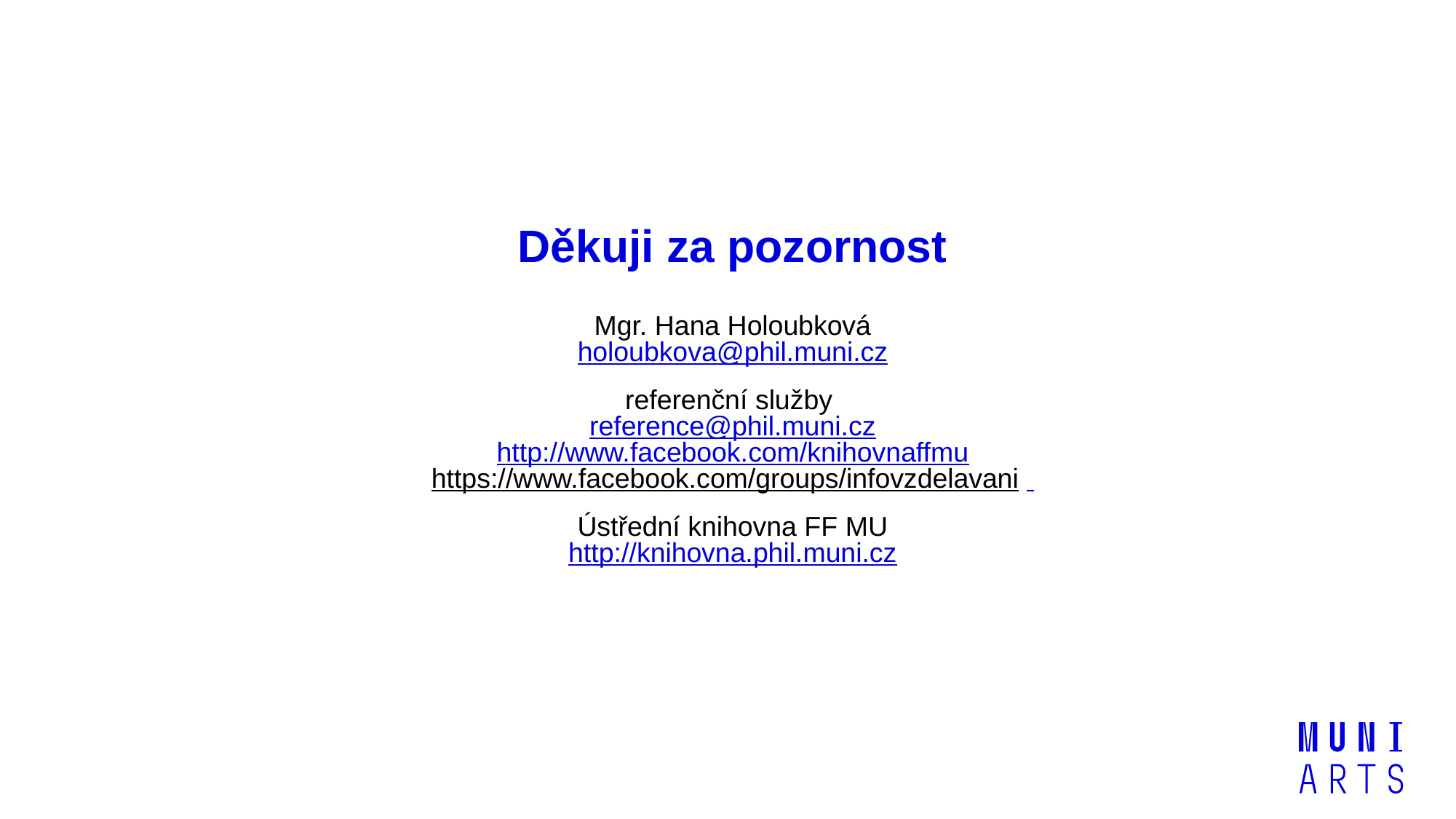

Děkuji za pozornost

Mgr. Hana Holoubková
holoubkova@phil.muni.cz

referenční služby
reference@phil.muni.cz
http://www.facebook.com/knihovnaffmu
https://www.facebook.com/groups/infovzdelavani

Ústřední knihovna FF MU
http://knihovna.phil.muni.cz